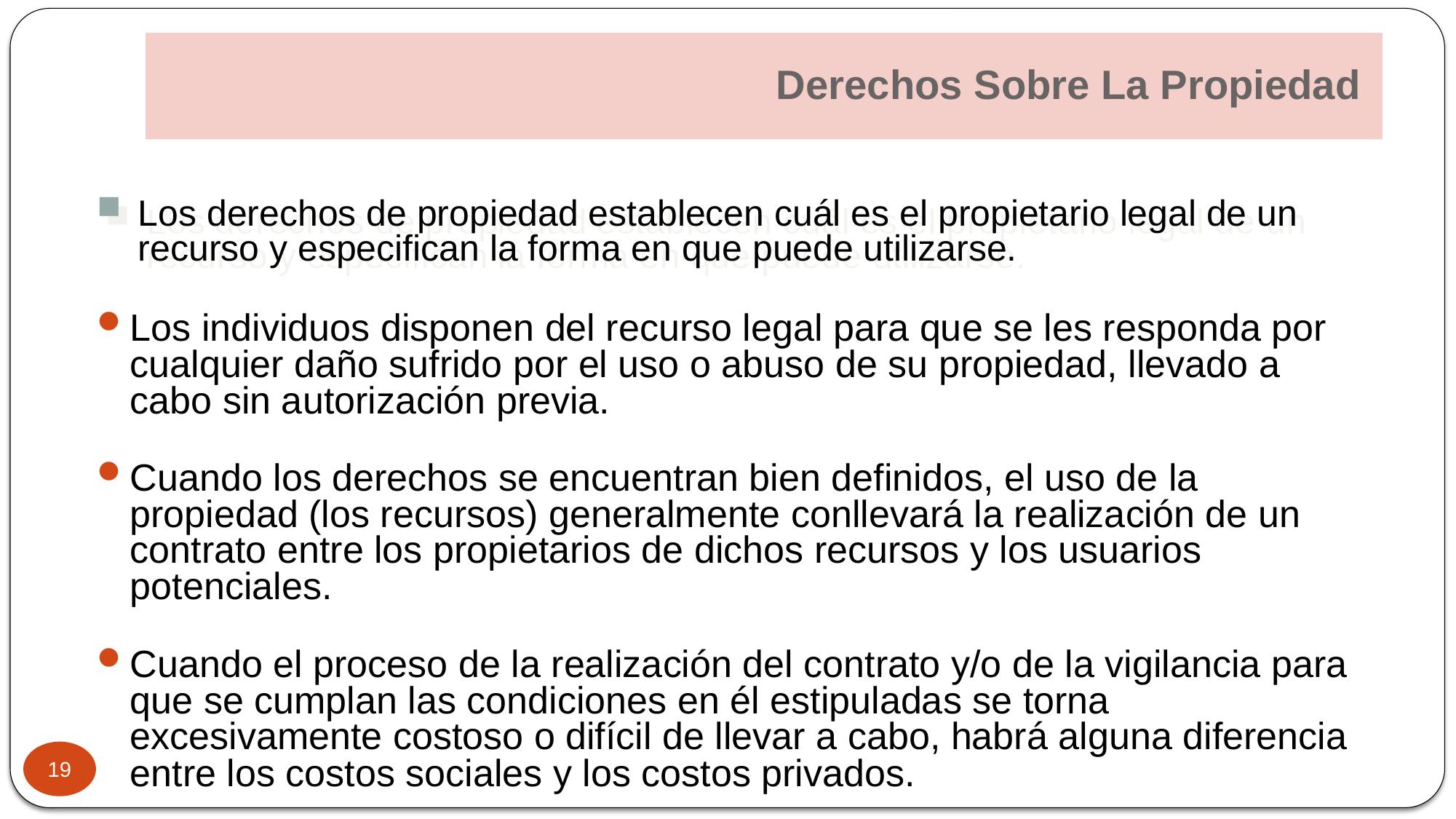

# Derechos Sobre La Propiedad
Los derechos de propiedad establecen cuál es el propietario legal de un recurso y especifican la forma en que puede utilizarse.
Los individuos disponen del recurso legal para que se les responda por cualquier daño sufrido por el uso o abuso de su propiedad, llevado a cabo sin autorización previa.

Cuando los derechos se encuentran bien definidos, el uso de la propiedad (los recursos) generalmente conllevará la realización de un contrato entre los propietarios de dichos recursos y los usuarios potenciales.

Cuando el proceso de la realización del contrato y/o de la vigilancia para que se cumplan las condiciones en él estipuladas se torna excesivamente costoso o difícil de llevar a cabo, habrá alguna diferencia entre los costos sociales y los costos privados.

En el caso contrario, los costos sociales y los costos privados tenderán a ser iguales.
19